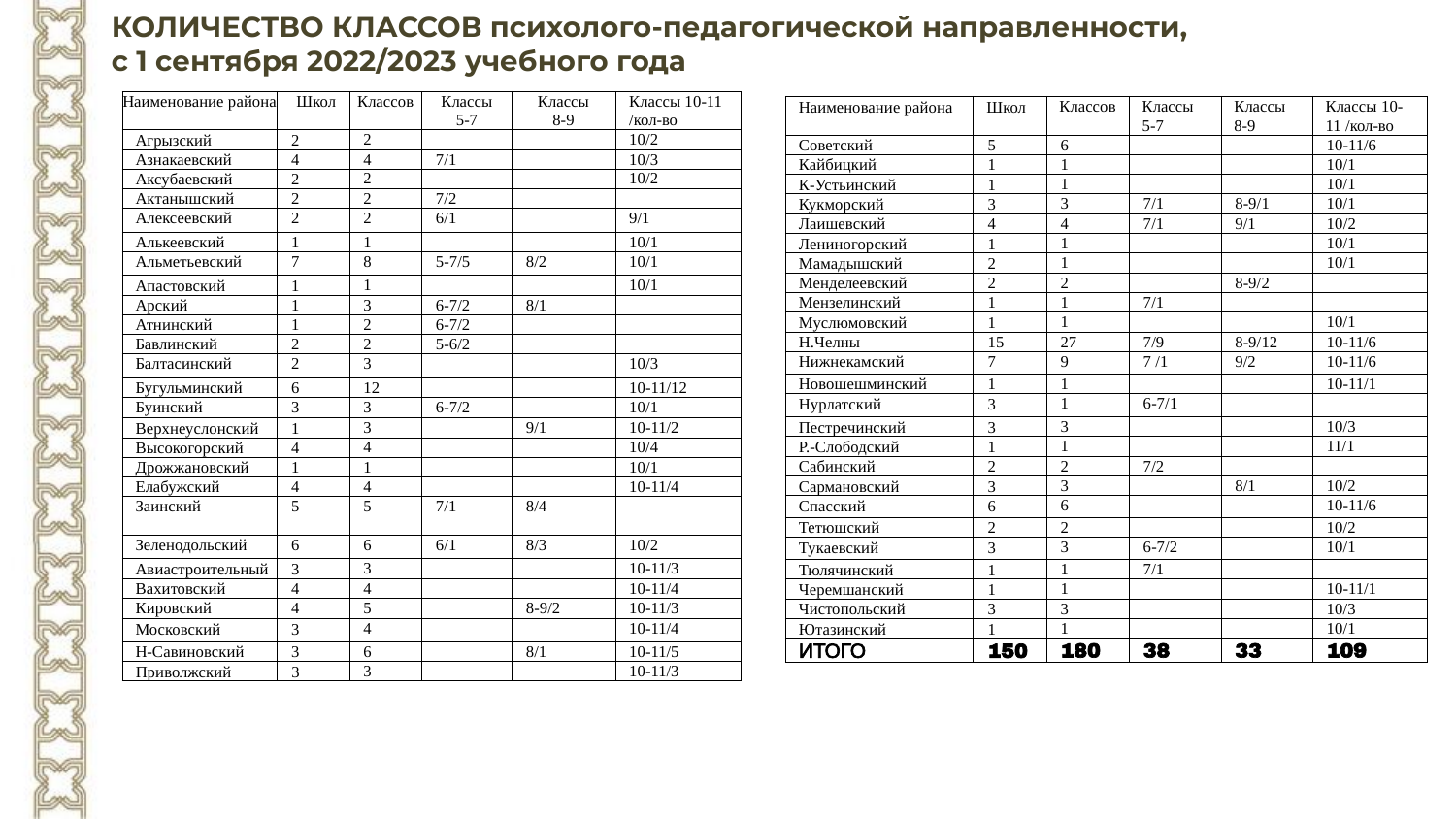

КОЛИЧЕСТВО КЛАССОВ психолого-педагогической направленности,
с 1 сентября 2022/2023 учебного года
| Наименование района | Школ | Классов | Классы 5-7 | Классы 8-9 | Классы 10-11 /кол-во |
| --- | --- | --- | --- | --- | --- |
| Агрызский | 2 | 2 |  |  | 10/2 |
| Азнакаевский | 4 | 4 | 7/1 |  | 10/3 |
| Аксубаевский | 2 | 2 |  |  | 10/2 |
| Актанышский | 2 | 2 | 7/2 |  |  |
| Алексеевский | 2 | 2 | 6/1 |  | 9/1 |
| Алькеевский | 1 | 1 |  |  | 10/1 |
| Альметьевский | 7 | 8 | 5-7/5 | 8/2 | 10/1 |
| Апастовский | 1 | 1 |  |  | 10/1 |
| Арский | 1 | 3 | 6-7/2 | 8/1 |  |
| Атнинский | 1 | 2 | 6-7/2 |  |  |
| Бавлинский | 2 | 2 | 5-6/2 |  |  |
| Балтасинский | 2 | 3 |  |  | 10/3 |
| Бугульминский | 6 | 12 |  |  | 10-11/12 |
| Буинский | 3 | 3 | 6-7/2 |  | 10/1 |
| Верхнеуслонский | 1 | 3 |  | 9/1 | 10-11/2 |
| Высокогорский | 4 | 4 |  |  | 10/4 |
| Дрожжановский | 1 | 1 |  |  | 10/1 |
| Елабужский | 4 | 4 |  |  | 10-11/4 |
| Заинский | 5 | 5 | 7/1 | 8/4 |  |
| Зеленодольский | 6 | 6 | 6/1 | 8/3 | 10/2 |
| Авиастроительный | 3 | 3 |  |  | 10-11/3 |
| Вахитовский | 4 | 4 |  |  | 10-11/4 |
| Кировский | 4 | 5 |  | 8-9/2 | 10-11/3 |
| Московский | 3 | 4 |  |  | 10-11/4 |
| Н-Савиновский | 3 | 6 |  | 8/1 | 10-11/5 |
| Приволжский | 3 | 3 |  |  | 10-11/3 |
| Наименование района | Школ | Классов | Классы 5-7 | Классы 8-9 | Классы 10-11 /кол-во |
| --- | --- | --- | --- | --- | --- |
| Советский | 5 | 6 |  |  | 10-11/6 |
| Кайбицкий | 1 | 1 |  |  | 10/1 |
| К-Устьинский | 1 | 1 |  |  | 10/1 |
| Кукморский | 3 | 3 | 7/1 | 8-9/1 | 10/1 |
| Лаишевский | 4 | 4 | 7/1 | 9/1 | 10/2 |
| Лениногорский | 1 | 1 |  |  | 10/1 |
| Мамадышский | 2 | 1 |  |  | 10/1 |
| Менделеевский | 2 | 2 |  | 8-9/2 |  |
| Мензелинский | 1 | 1 | 7/1 |  |  |
| Муслюмовский | 1 | 1 |  |  | 10/1 |
| Н.Челны | 15 | 27 | 7/9 | 8-9/12 | 10-11/6 |
| Нижнекамский | 7 | 9 | 7 /1 | 9/2 | 10-11/6 |
| Новошешминский | 1 | 1 |  |  | 10-11/1 |
| Нурлатский | 3 | 1 | 6-7/1 |  |  |
| Пестречинский | 3 | 3 |  |  | 10/3 |
| Р.-Слободский | 1 | 1 |  |  | 11/1 |
| Сабинский | 2 | 2 | 7/2 |  |  |
| Сармановский | 3 | 3 |  | 8/1 | 10/2 |
| Спасский | 6 | 6 |  |  | 10-11/6 |
| Тетюшский | 2 | 2 |  |  | 10/2 |
| Тукаевский | 3 | 3 | 6-7/2 |  | 10/1 |
| Тюлячинский | 1 | 1 | 7/1 |  |  |
| Черемшанский | 1 | 1 |  |  | 10-11/1 |
| Чистопольский | 3 | 3 |  |  | 10/3 |
| Ютазинский | 1 | 1 |  |  | 10/1 |
| ИТОГО | 150 | 180 | 38 | 33 | 109 |